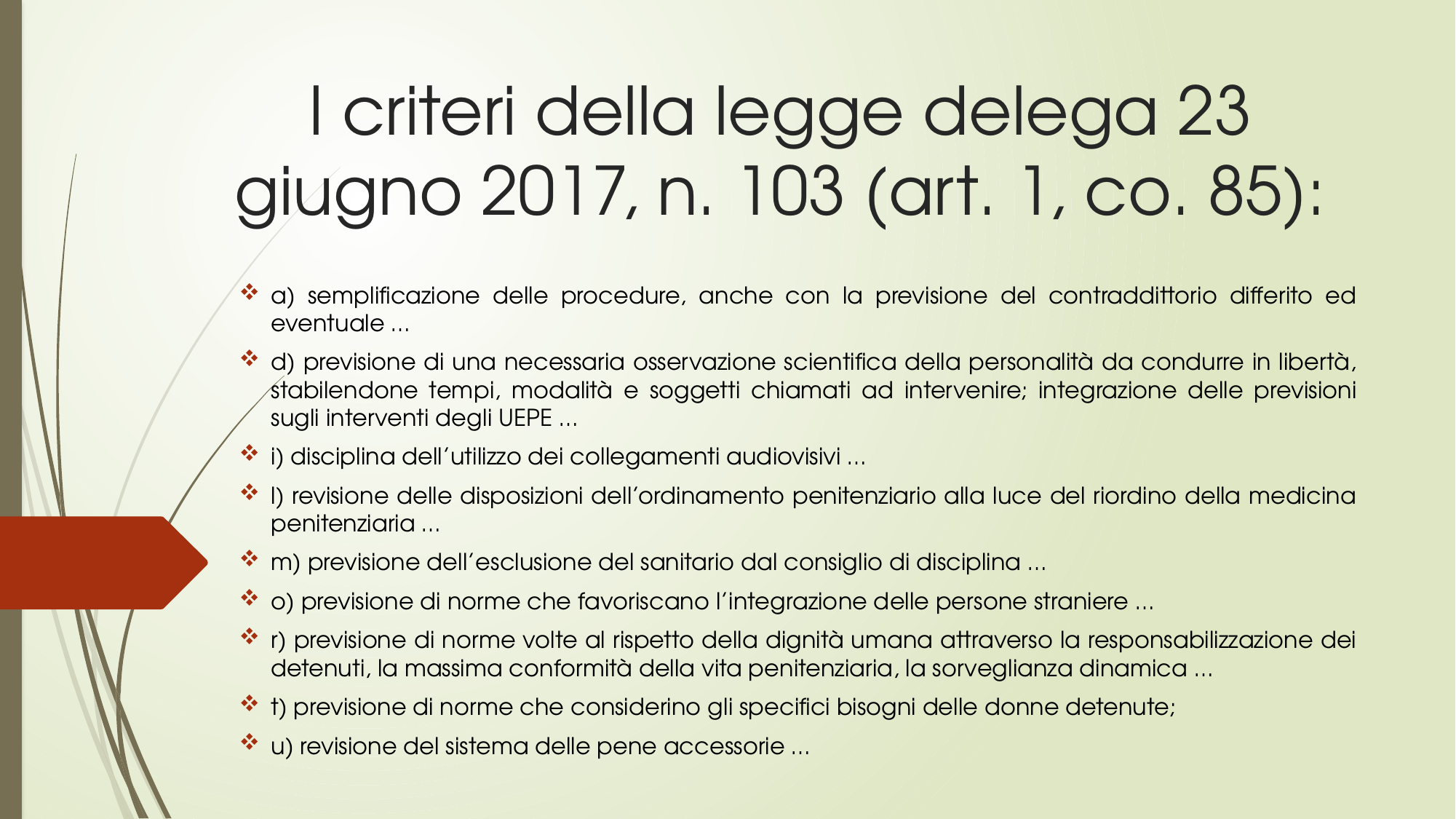

# I criteri della legge delega 23 giugno 2017, n. 103 (art. 1, co. 85):
a) semplificazione delle procedure, anche con la previsione del contraddittorio differito ed eventuale …
d) previsione di una necessaria osservazione scientifica della personalità da condurre in libertà, stabilendone tempi, modalità e soggetti chiamati ad intervenire; integrazione delle previsioni sugli interventi degli UEPE …
i) disciplina dell’utilizzo dei collegamenti audiovisivi …
l) revisione delle disposizioni dell’ordinamento penitenziario alla luce del riordino della medicina penitenziaria …
m) previsione dell’esclusione del sanitario dal consiglio di disciplina …
o) previsione di norme che favoriscano l’integrazione delle persone straniere …
r) previsione di norme volte al rispetto della dignità umana attraverso la responsabilizzazione dei detenuti, la massima conformità della vita penitenziaria, la sorveglianza dinamica …
t) previsione di norme che considerino gli specifici bisogni delle donne detenute;
u) revisione del sistema delle pene accessorie …